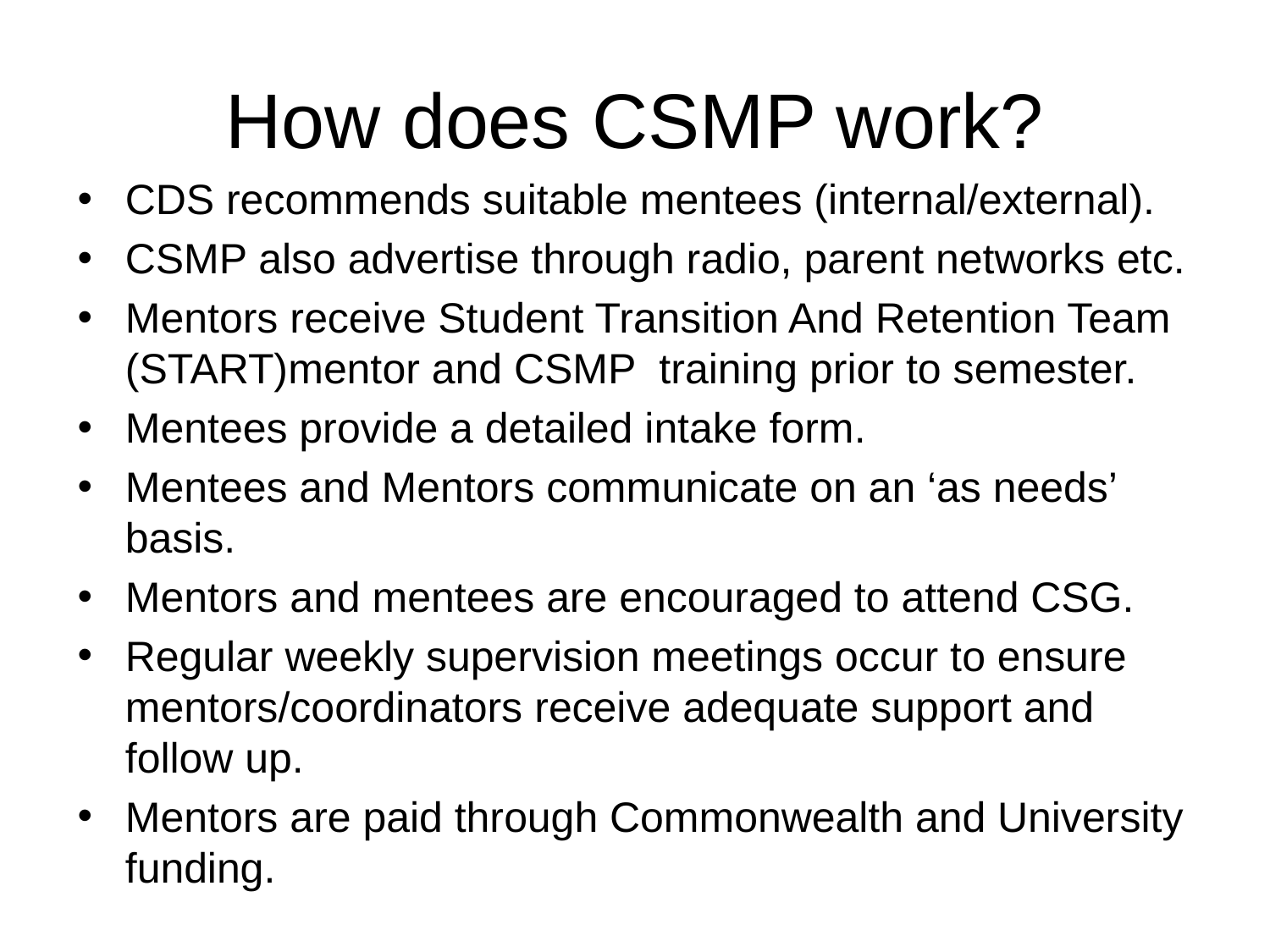

# How does CSMP work?
CDS recommends suitable mentees (internal/external).
CSMP also advertise through radio, parent networks etc.
Mentors receive Student Transition And Retention Team (START)mentor and CSMP  training prior to semester.
Mentees provide a detailed intake form.
Mentees and Mentors communicate on an ‘as needs’ basis.
Mentors and mentees are encouraged to attend CSG.
Regular weekly supervision meetings occur to ensure mentors/coordinators receive adequate support and follow up.
Mentors are paid through Commonwealth and University funding.